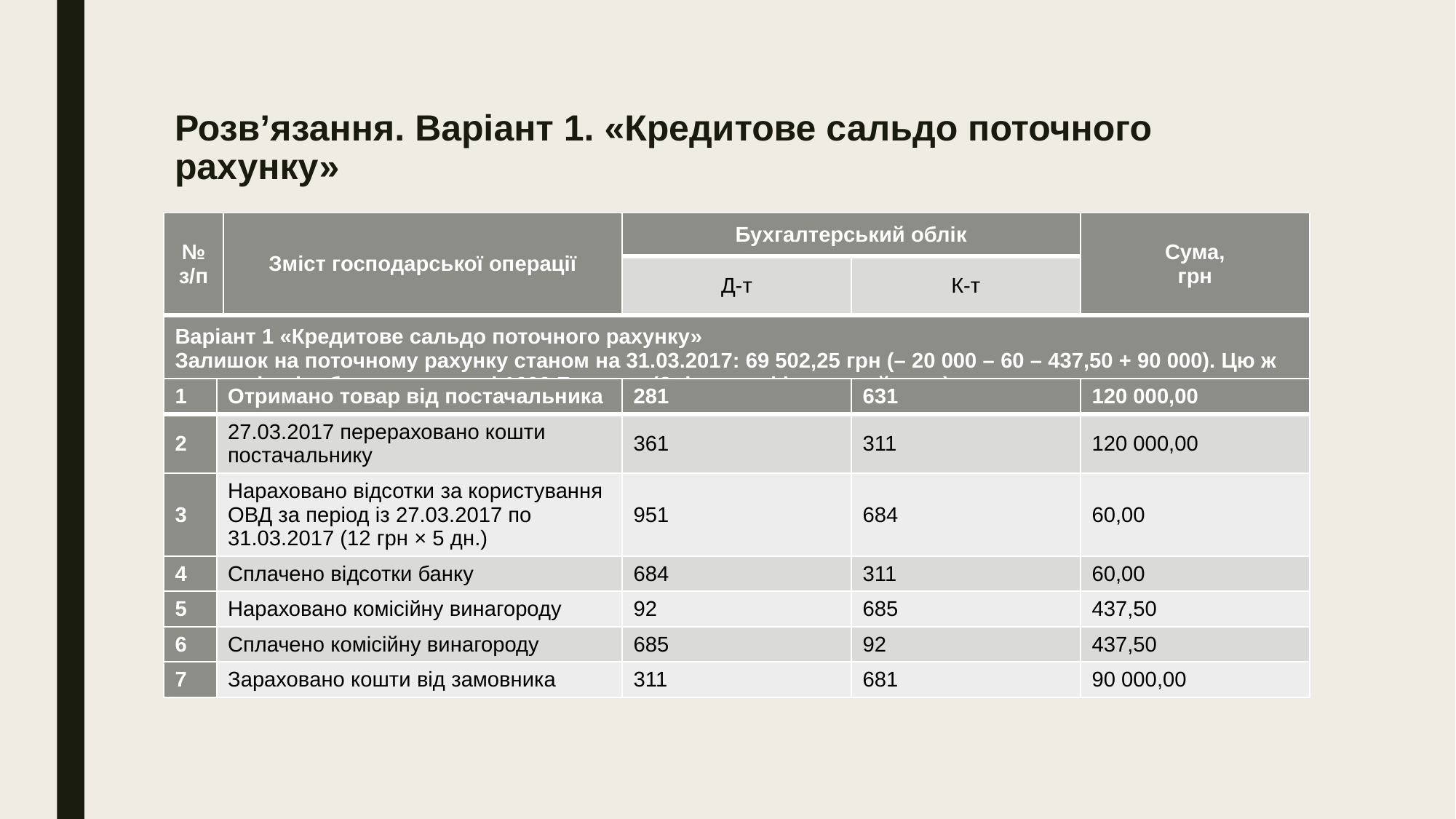

# Розв’язання. Варіант 1. «Кредитове сальдо поточного рахунку»
| № з/п | Зміст господарської операції | Бухгалтерський облік |  | Сума, грн |
| --- | --- | --- | --- | --- |
|  |  | Д-т | К-т |  |
| Варіант 1 «Кредитове сальдо поточного рахунку» Залишок на поточному рахунку станом на 31.03.2017: 69 502,25 грн (– 20 000 – 60 – 437,50 + 90 000). Цю ж суму слід відобразити у статті 1600 Балансу (Звіту про фінансовий стан) |  |  |  |  |
| 1 | Отримано товар від постачальника | 281 | 631 | 120 000,00 |
| --- | --- | --- | --- | --- |
| 2 | 27.03.2017 перераховано кошти постачальнику | 361 | 311 | 120 000,00 |
| 3 | Нараховано відсотки за користування ОВД за період із 27.03.2017 по 31.03.2017 (12 грн × 5 дн.) | 951 | 684 | 60,00 |
| 4 | Сплачено відсотки банку | 684 | 311 | 60,00 |
| 5 | Нараховано комісійну винагороду | 92 | 685 | 437,50 |
| 6 | Сплачено комісійну винагороду | 685 | 92 | 437,50 |
| 7 | Зараховано кошти від замовника | 311 | 681 | 90 000,00 |